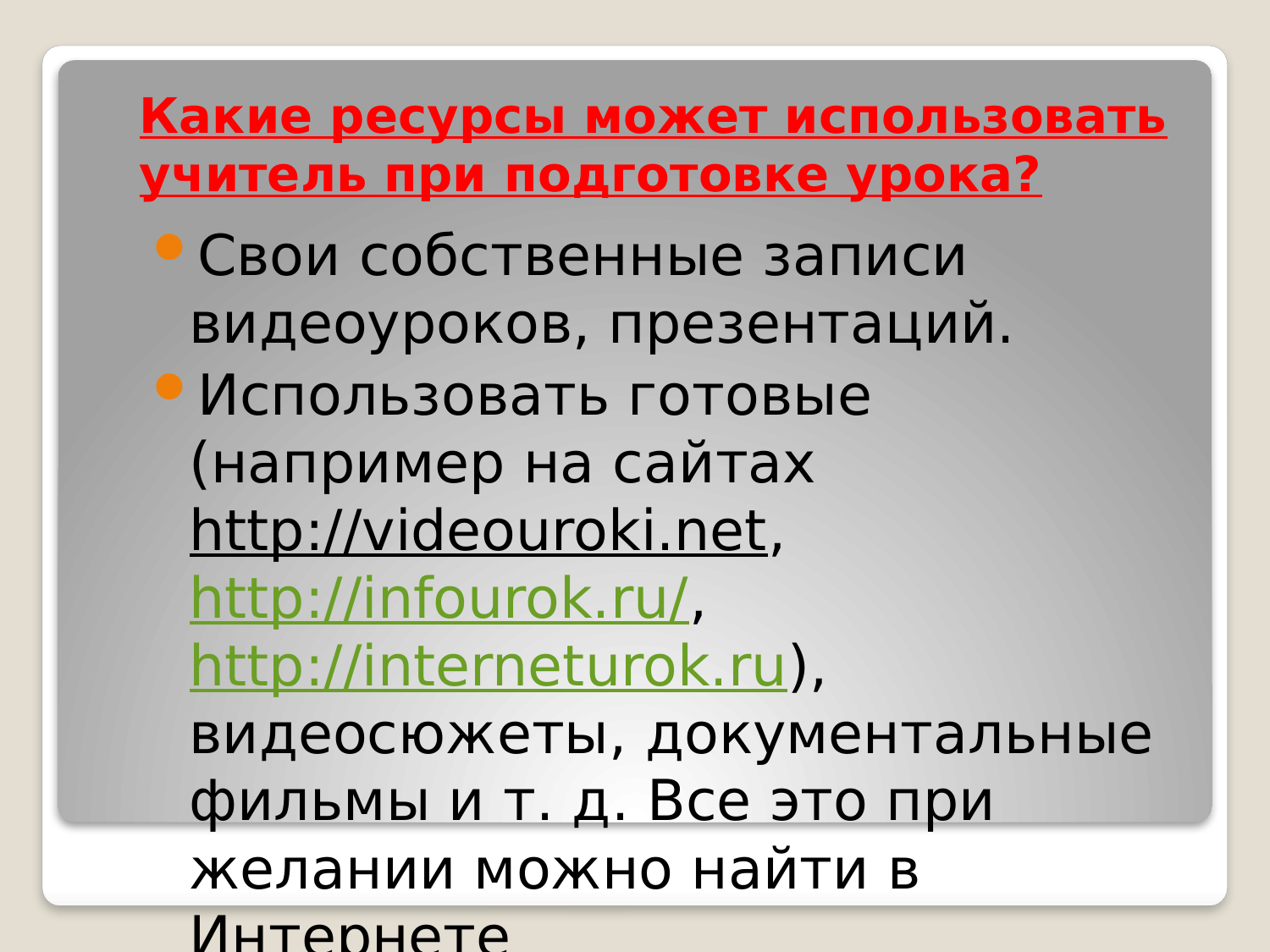

# Какие ресурсы может использовать учитель при подготовке урока?
Свои собственные записи видеоуроков, презентаций.
Использовать готовые (например на сайтах http://videouroki.net,  http://infourok.ru/,  http://interneturok.ru), видеосюжеты, документальные фильмы и т. д. Все это при желании можно найти в Интернете